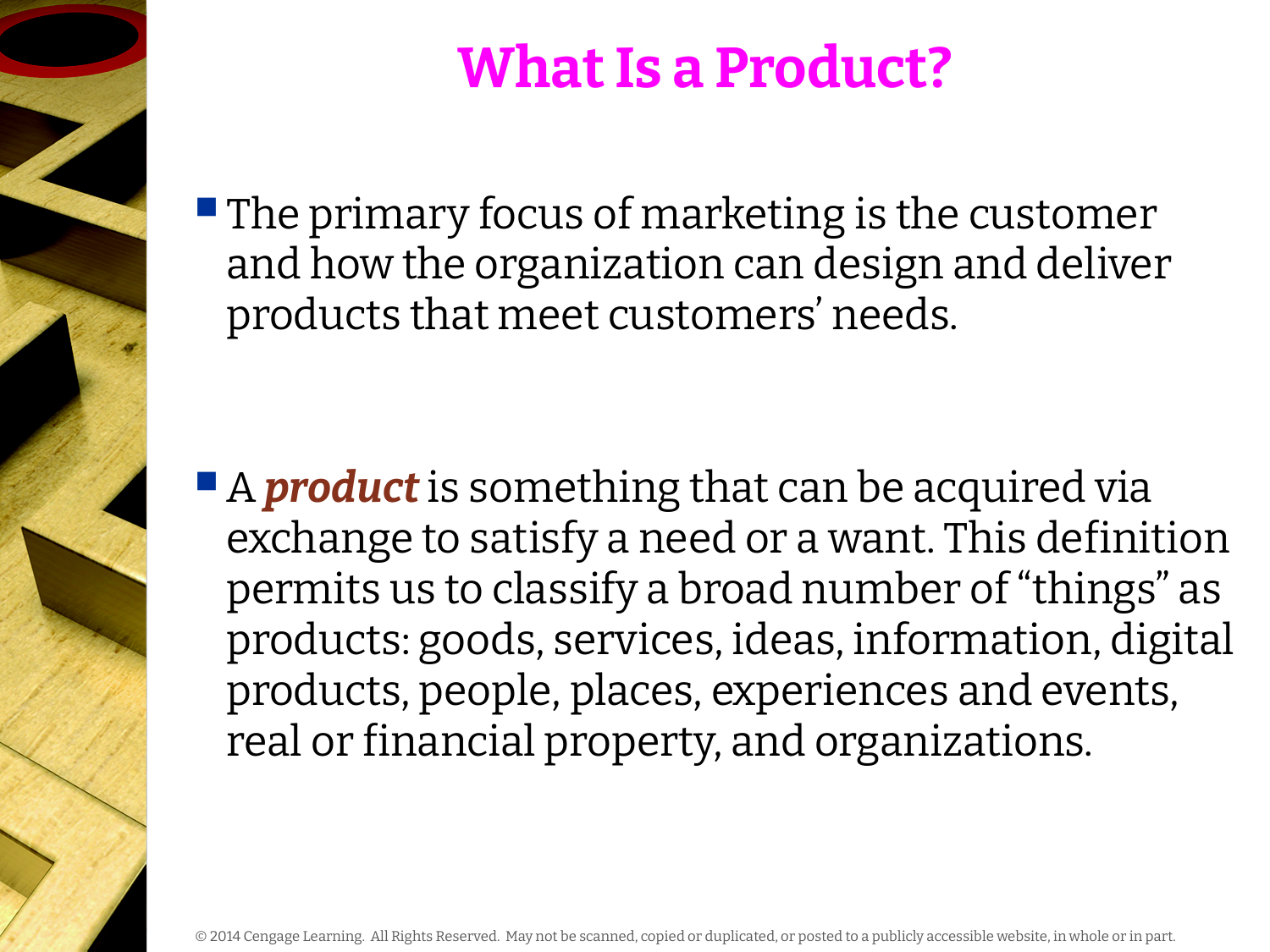

# What Is a Product?
The primary focus of marketing is the customer and how the organization can design and deliver products that meet customers’ needs.

A product is something that can be acquired via exchange to satisfy a need or a want. This definition permits us to classify a broad number of “things” as products: goods, services, ideas, information, digital products, people, places, experiences and events, real or financial property, and organizations.